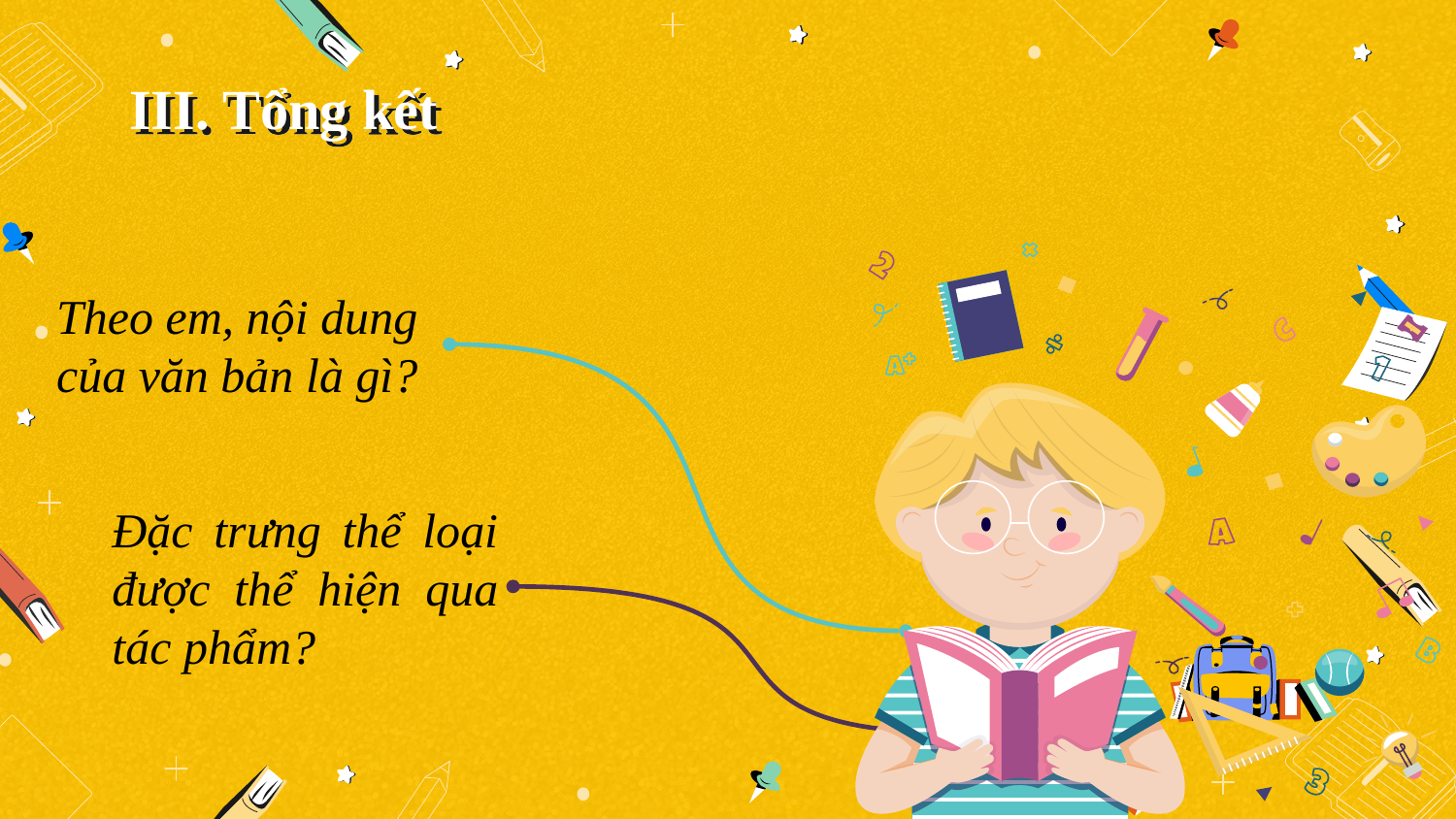

III. Tổng kết

Theo em, nội dung của văn bản là gì?
Đặc trưng thể loại được thể hiện qua tác phẩm?